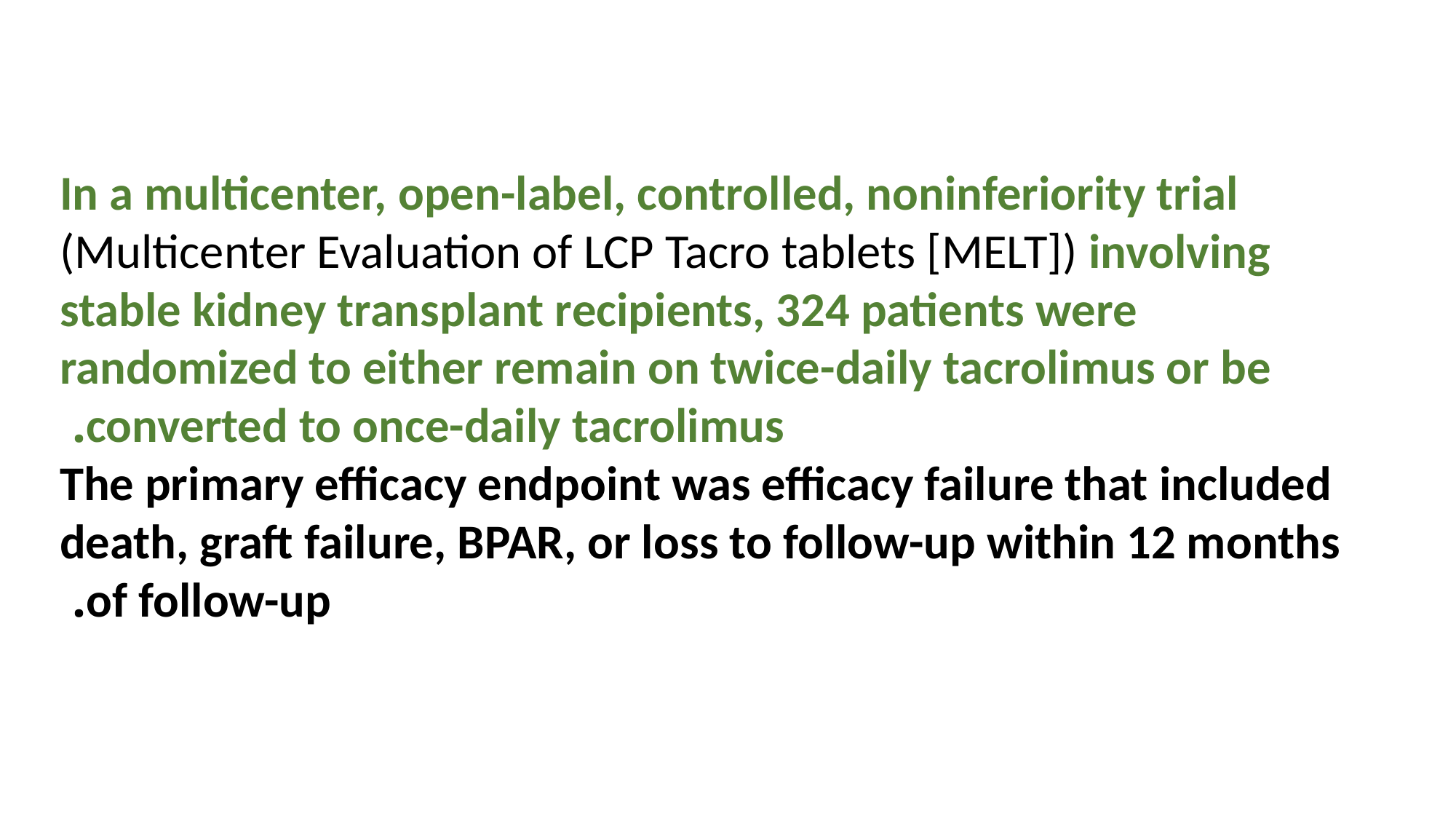

#
In a multicenter, open-label, controlled, noninferiority trial (Multicenter Evaluation of LCP Tacro tablets [MELT]) involving stable kidney transplant recipients, 324 patients were randomized to either remain on twice-daily tacrolimus or be converted to once-daily tacrolimus.
The primary efficacy endpoint was efficacy failure that included death, graft failure, BPAR, or loss to follow-up within 12 months of follow-up.